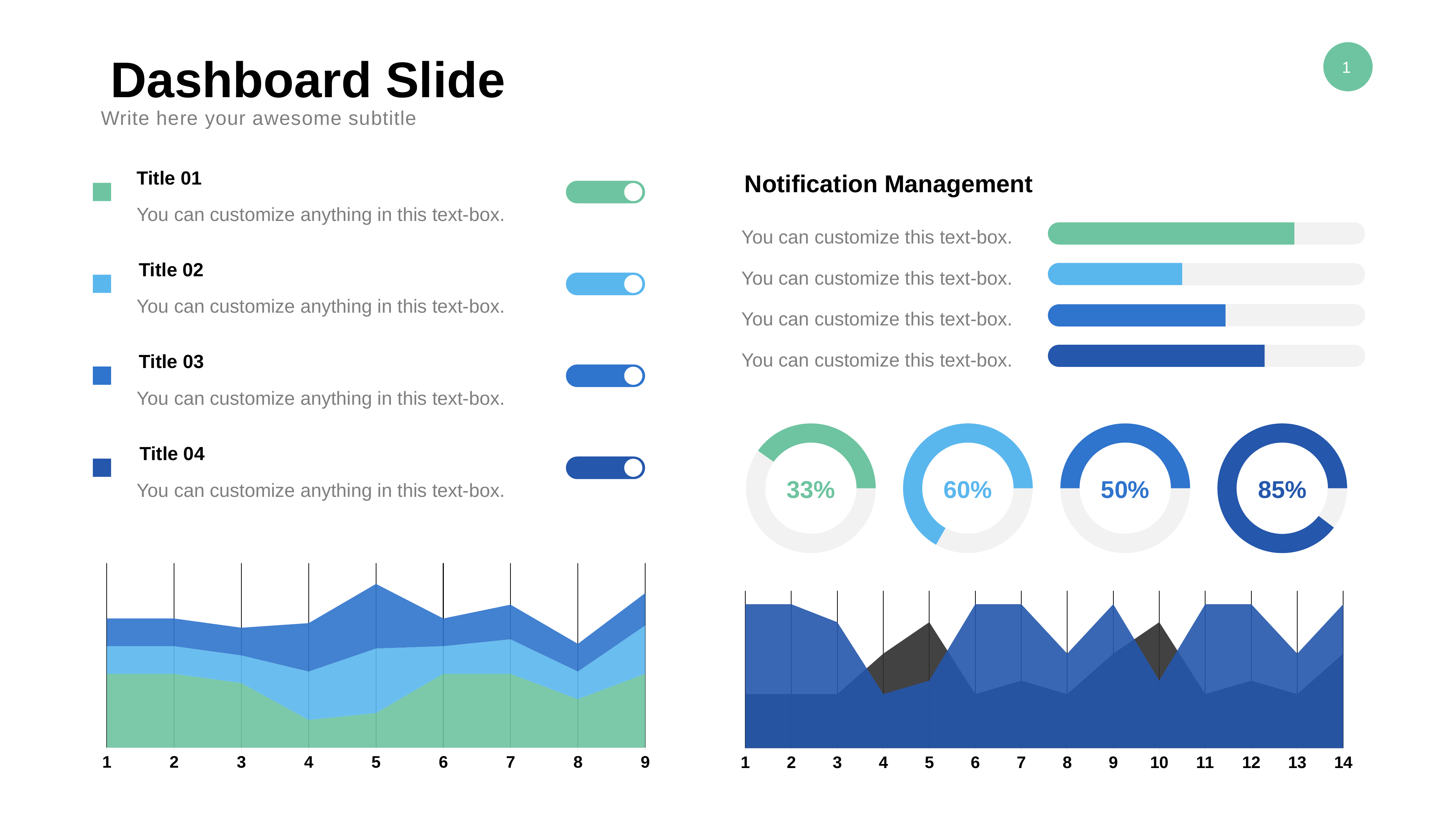

Dashboard Slide
Write here your awesome subtitle
Title 01
Notification Management

You can customize anything in this text-box.
You can customize this text-box.

Title 02
You can customize this text-box.

You can customize anything in this text-box.
You can customize this text-box.

You can customize this text-box.

Title 03

You can customize anything in this text-box.

Title 04

You can customize anything in this text-box.
33%
60%
50%
85%

### Chart

| Category | Series 1 | Series 2 | Series 3 |
|---|---|---|---|
| 1 | 32.0 | 12.0 | 12.0 |
| 2 | 32.0 | 12.0 | 12.0 |
| 3 | 28.0 | 12.0 | 12.0 |
| 4 | 12.0 | 21.0 | 21.0 |
| 5 | 15.0 | 28.0 | 28.0 |
| 6 | 32.0 | 12.0 | 12.0 |
| 7 | 32.0 | 15.0 | 15.0 |
| 8 | 21.0 | 12.0 | 12.0 |
| 9 | 32.0 | 21.0 | 14.0 |

### Chart

| Category | Series 1 | Series 2 |
|---|---|---|
| 1 | 32.0 | 12.0 |
| 2 | 32.0 | 12.0 |
| 3 | 28.0 | 12.0 |
| 4 | 12.0 | 21.0 |
| 5 | 15.0 | 28.0 |
| 6 | 32.0 | 12.0 |
| 7 | 32.0 | 15.0 |
| 8 | 21.0 | 12.0 |
| 9 | 32.0 | 21.0 |
| 10 | 15.0 | 28.0 |
| 11 | 32.0 | 12.0 |
| 12 | 32.0 | 15.0 |
| 13 | 21.0 | 12.0 |
| 14 | 32.0 | 21.0 |